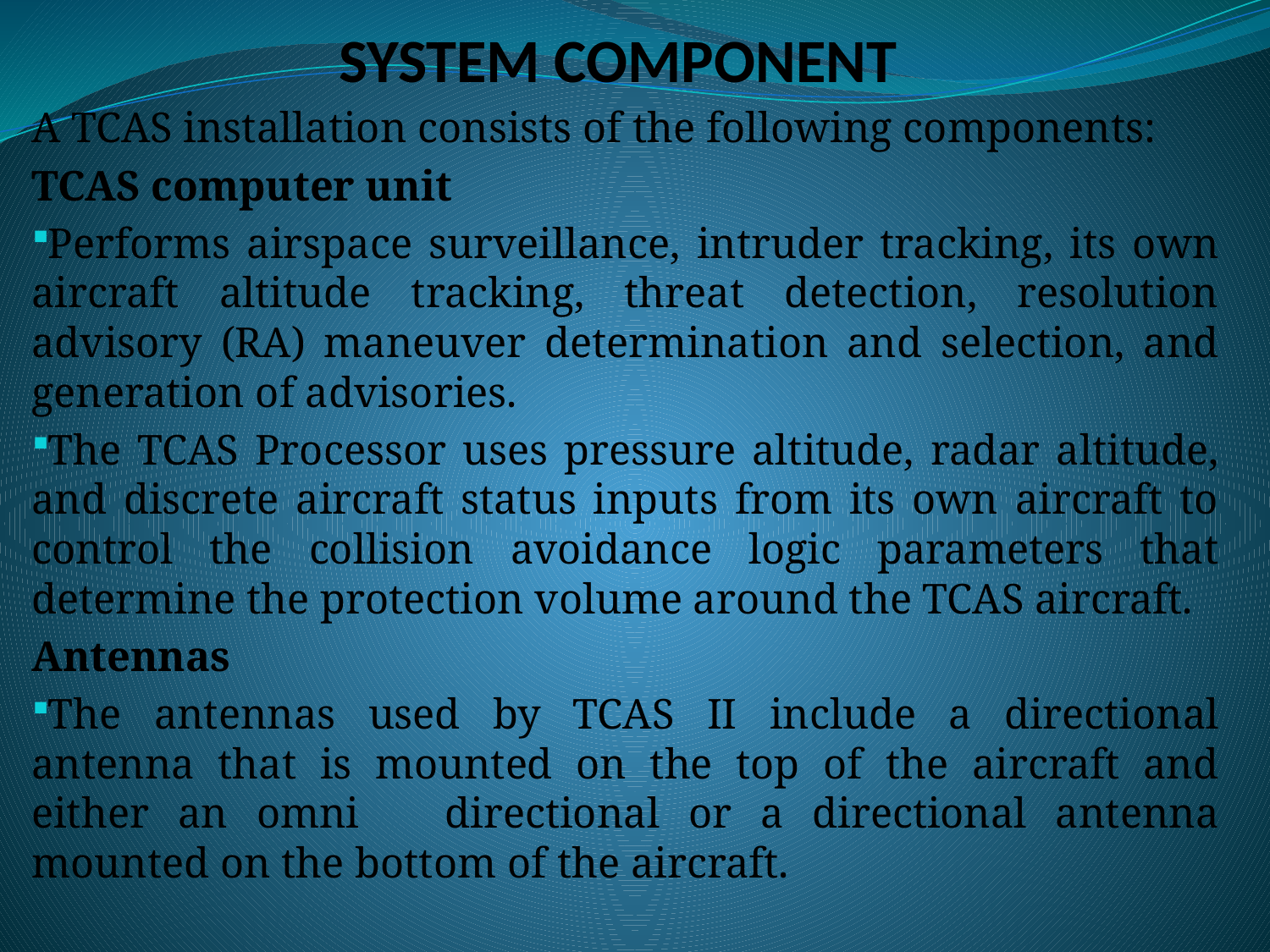

# SYSTEM COMPONENT
A TCAS installation consists of the following components:
TCAS computer unit
Performs airspace surveillance, intruder tracking, its own aircraft altitude tracking, threat detection, resolution advisory (RA) maneuver determination and selection, and generation of advisories.
The TCAS Processor uses pressure altitude, radar altitude, and discrete aircraft status inputs from its own aircraft to control the collision avoidance logic parameters that determine the protection volume around the TCAS aircraft.
Antennas
The antennas used by TCAS II include a directional antenna that is mounted on the top of the aircraft and either an omni   directional or a directional antenna mounted on the bottom of the aircraft.